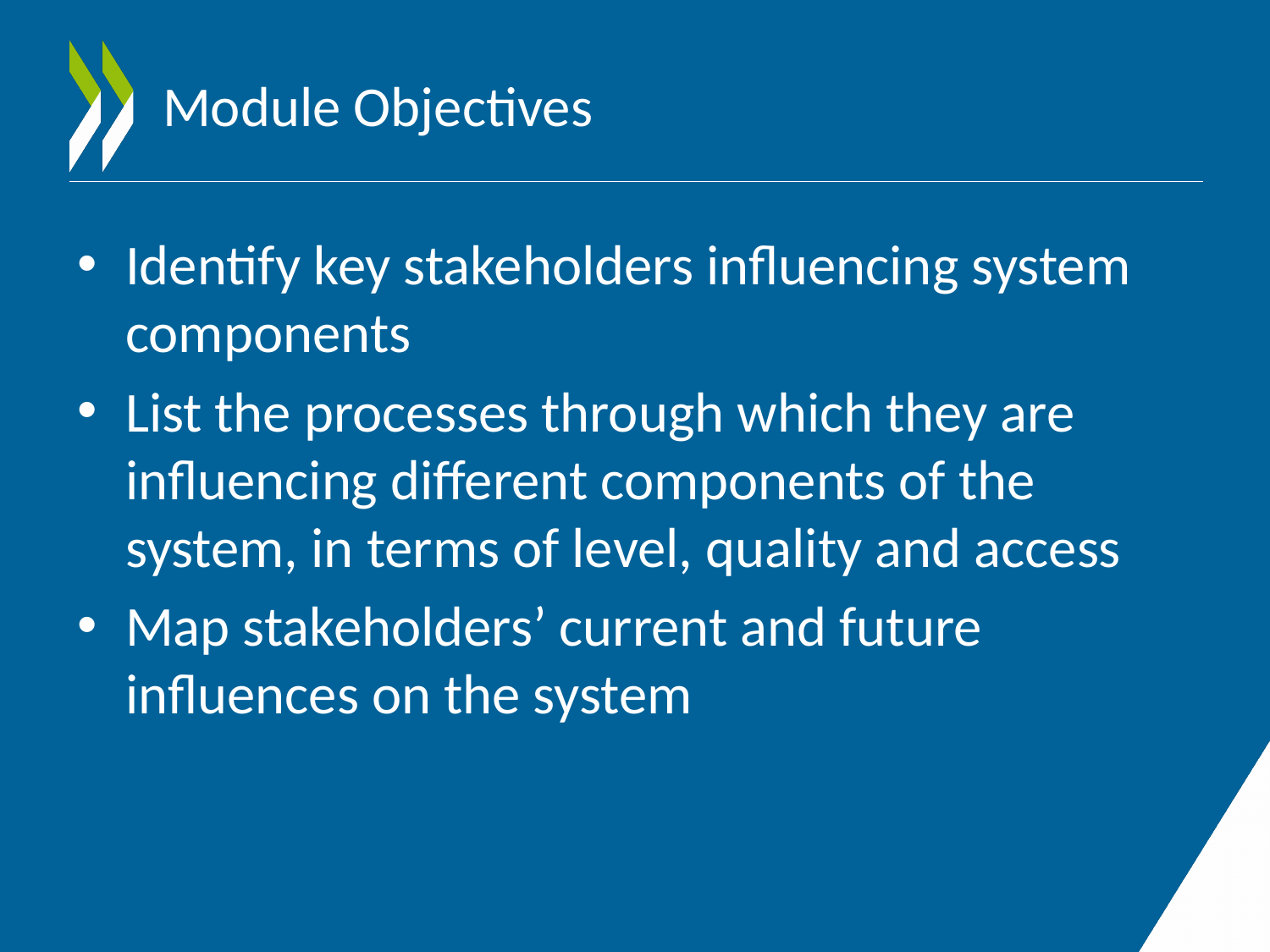

# Module Objectives
Identify key stakeholders influencing system components
List the processes through which they are influencing different components of the system, in terms of level, quality and access
Map stakeholders’ current and future influences on the system